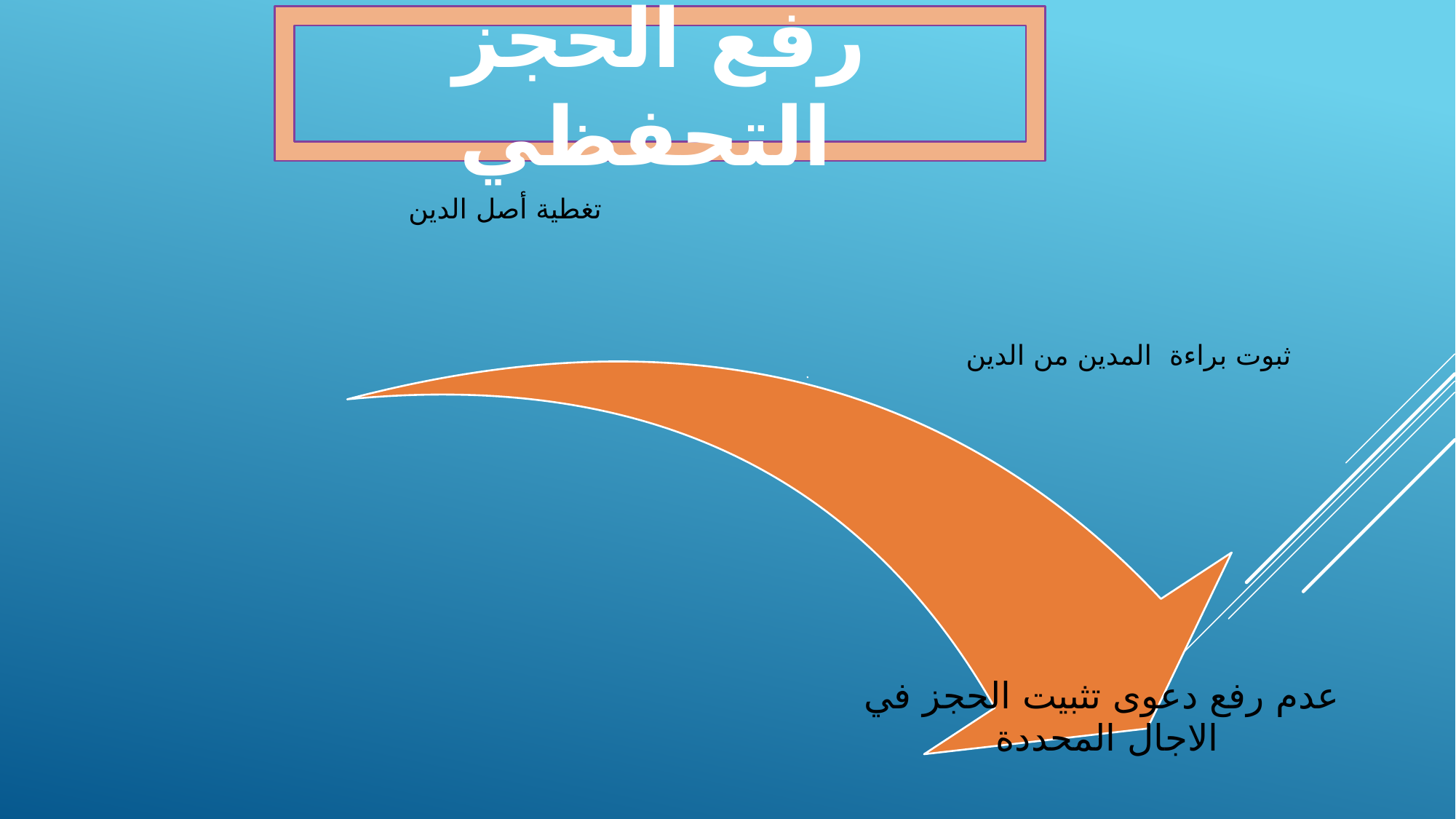

رفع الحجز التحفظي
تغطية أصل الدين
ثبوت براءة  المدين من الدين